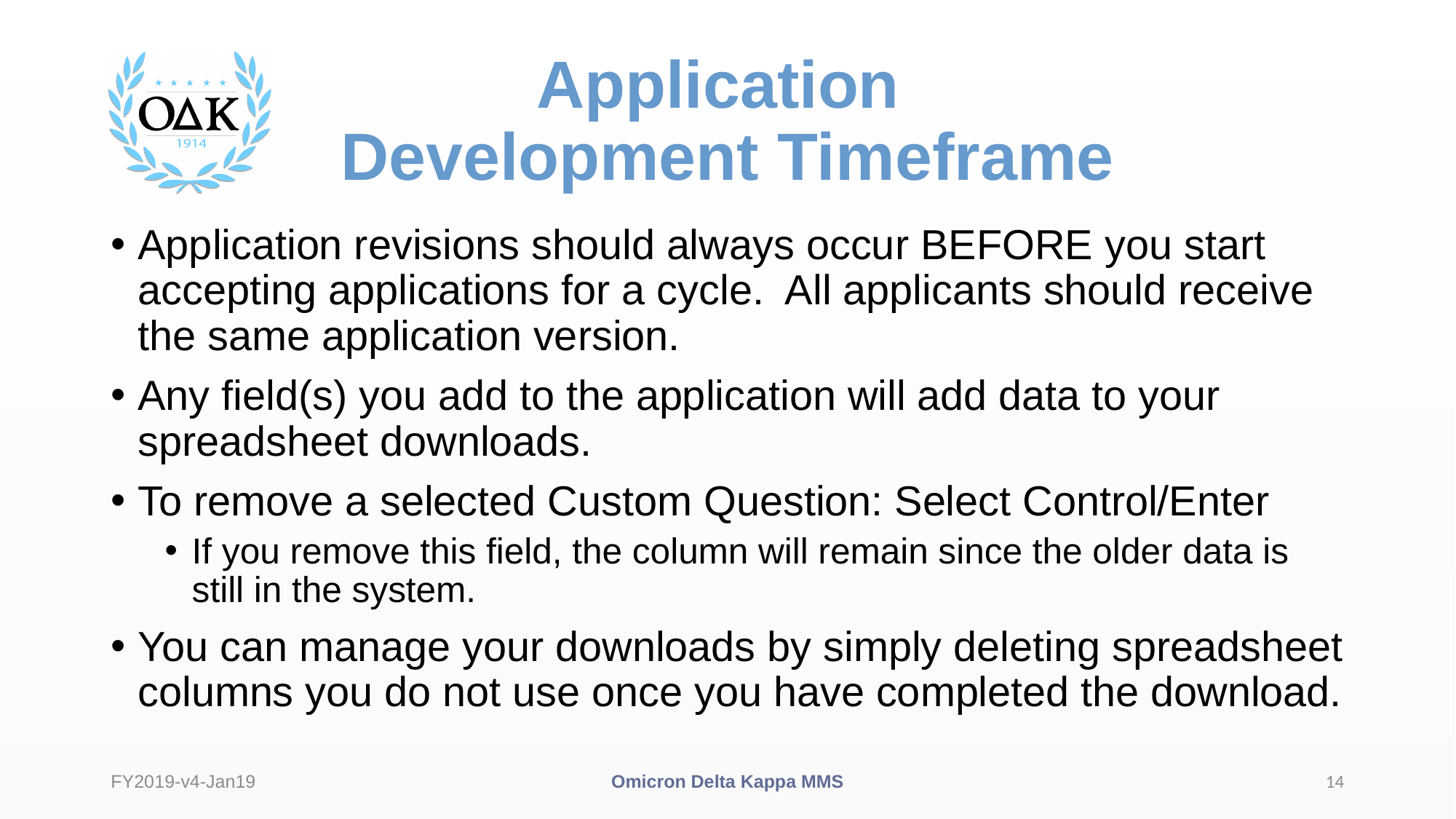

# Application Development Timeframe
Application revisions should always occur BEFORE you start accepting applications for a cycle.  All applicants should receive the same application version.
Any field(s) you add to the application will add data to your spreadsheet downloads.
To remove a selected Custom Question: Select Control/Enter
If you remove this field, the column will remain since the older data is still in the system.
You can manage your downloads by simply deleting spreadsheet columns you do not use once you have completed the download.

FY2019-v4-Jan19
Omicron Delta Kappa MMS
14